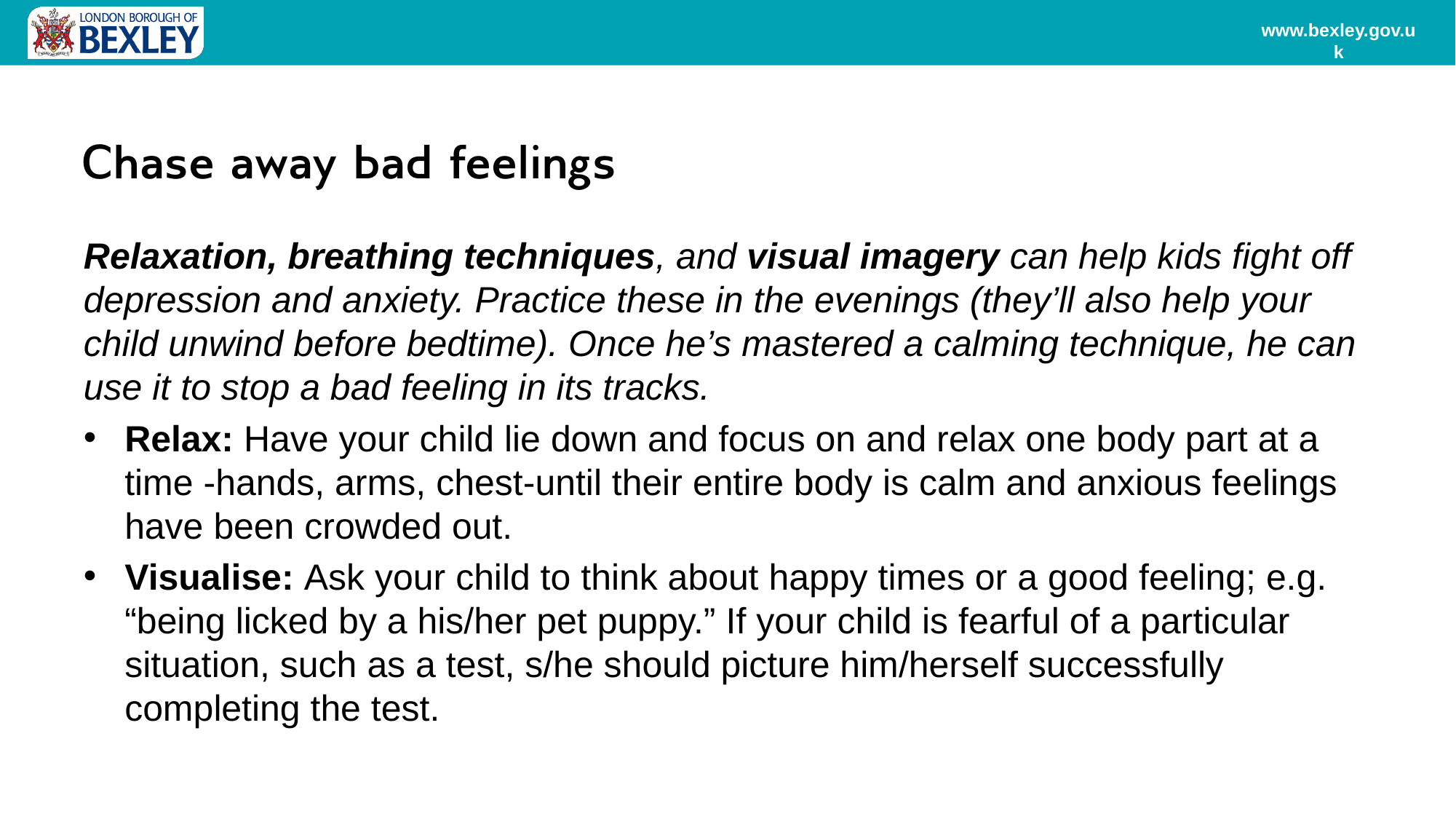

Chase away bad feelings
Relaxation, breathing techniques, and visual imagery can help kids fight off depression and anxiety. Practice these in the evenings (they’ll also help your child unwind before bedtime). Once he’s mastered a calming technique, he can use it to stop a bad feeling in its tracks.
Relax: Have your child lie down and focus on and relax one body part at a time -hands, arms, chest-until their entire body is calm and anxious feelings have been crowded out.
Visualise: Ask your child to think about happy times or a good feeling; e.g. “being licked by a his/her pet puppy.” If your child is fearful of a particular situation, such as a test, s/he should picture him/herself successfully completing the test.